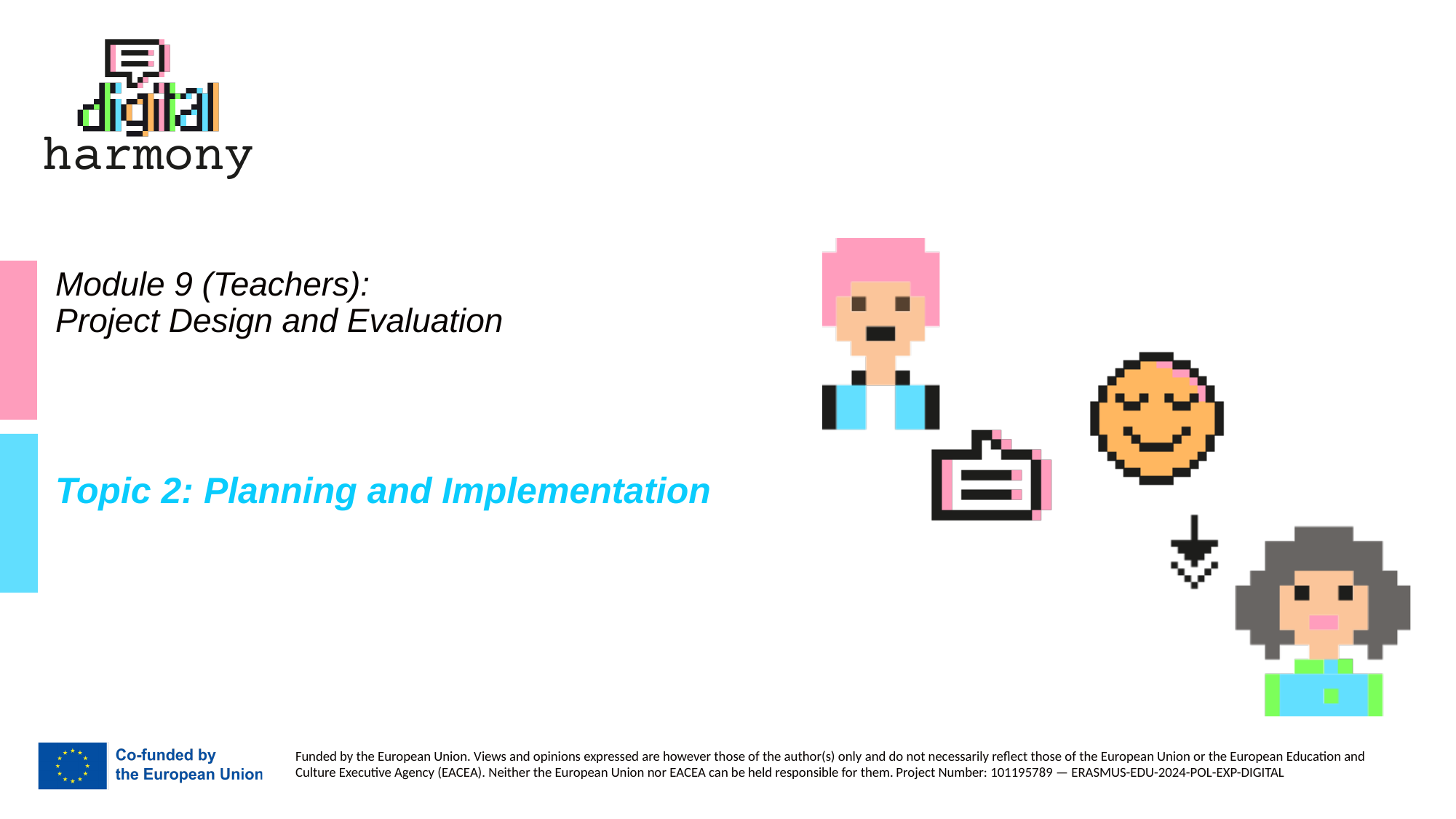

# Module 9 (Teachers): Project Design and Evaluation
Topic 2: Planning and Implementation